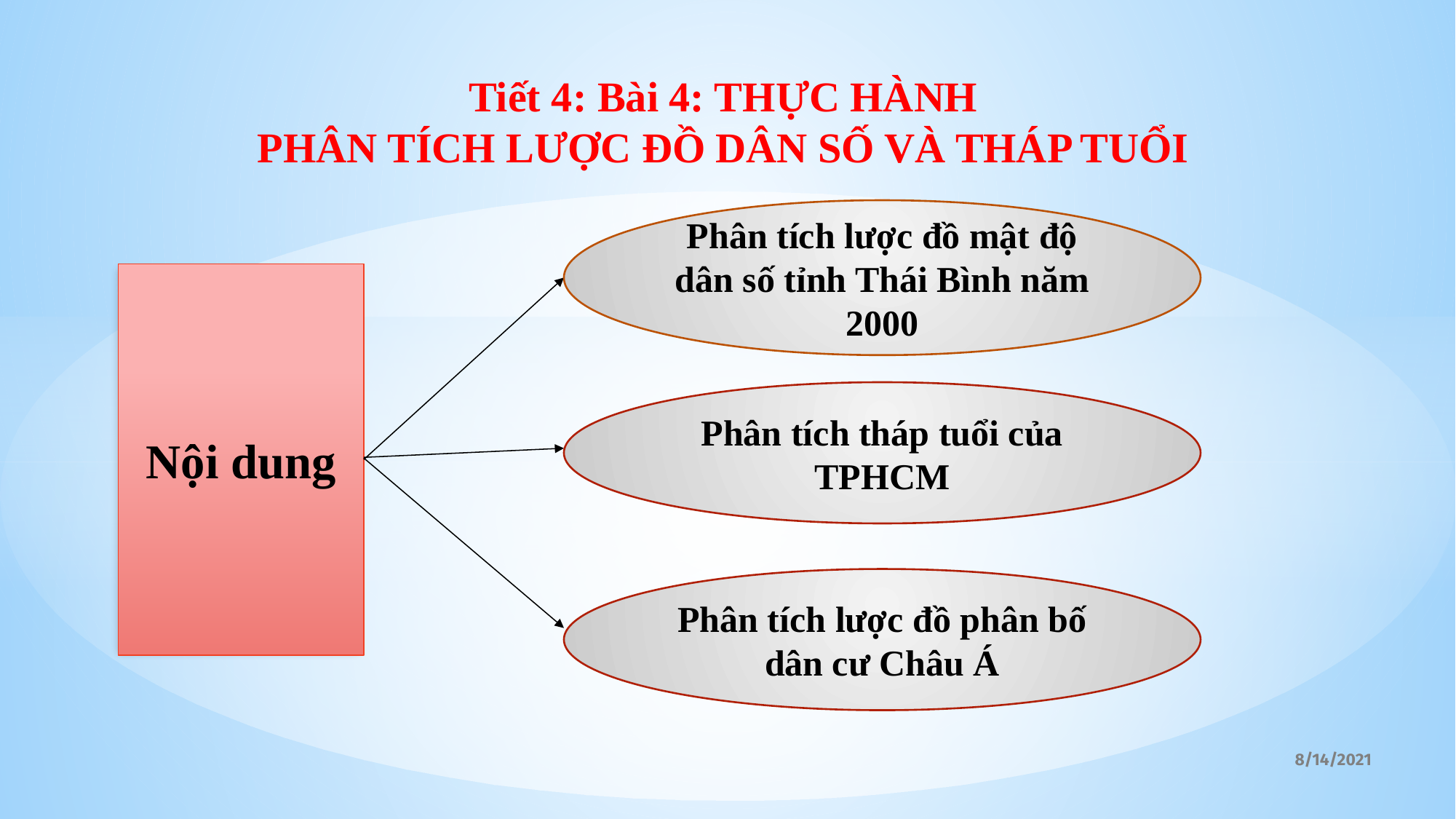

Tiết 4: Bài 4: THỰC HÀNH
PHÂN TÍCH LƯỢC ĐỒ DÂN SỐ VÀ THÁP TUỔI
Phân tích lược đồ mật độ dân số tỉnh Thái Bình năm 2000
Nội dung
Phân tích tháp tuổi của TPHCM
Phân tích lược đồ phân bố dân cư Châu Á
8/14/2021